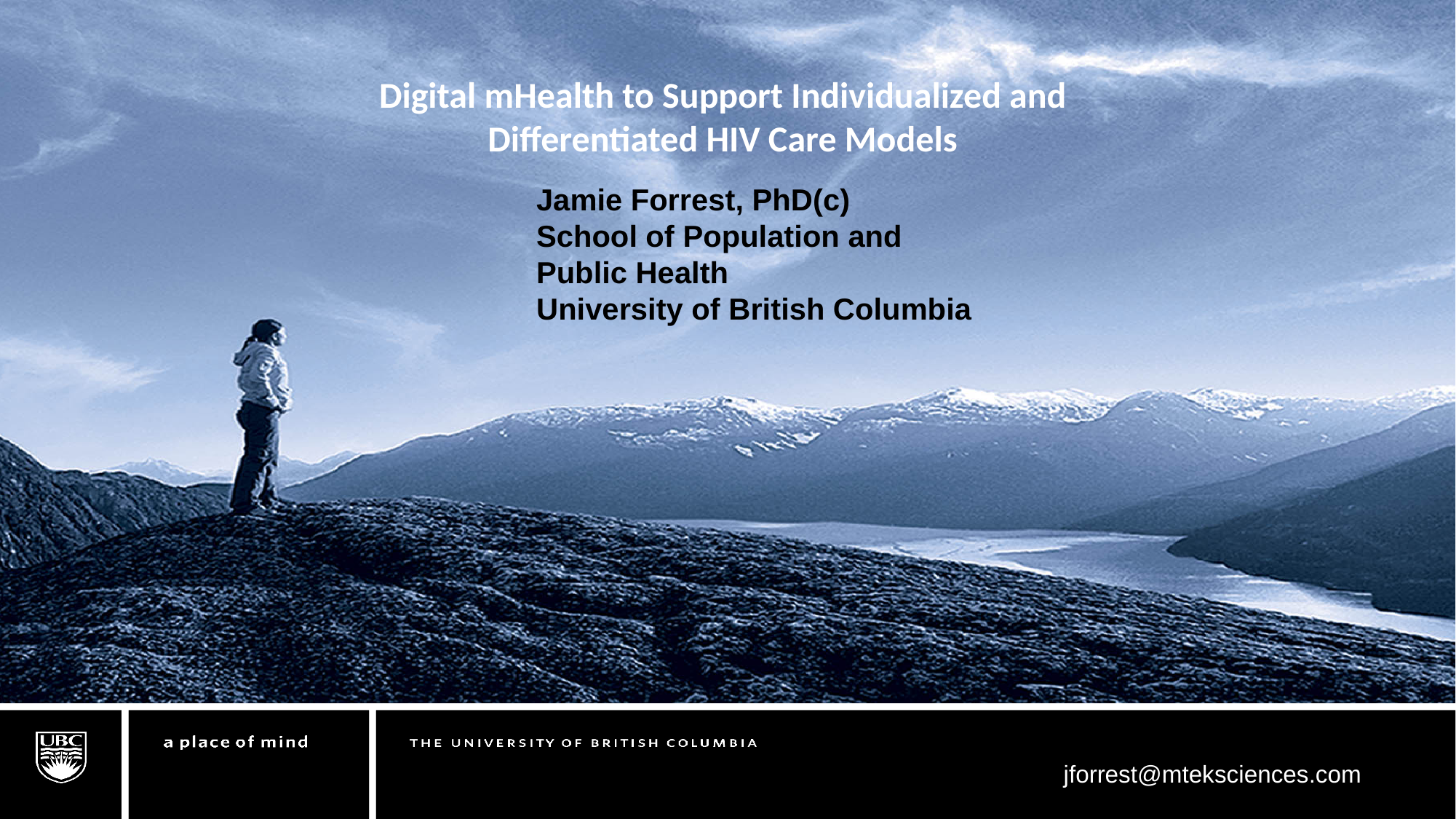

Digital mHealth to Support Individualized and Differentiated HIV Care Models
Jamie Forrest, PhD(c)
School of Population and Public Health
University of British Columbia
jforrest@mteksciences.com